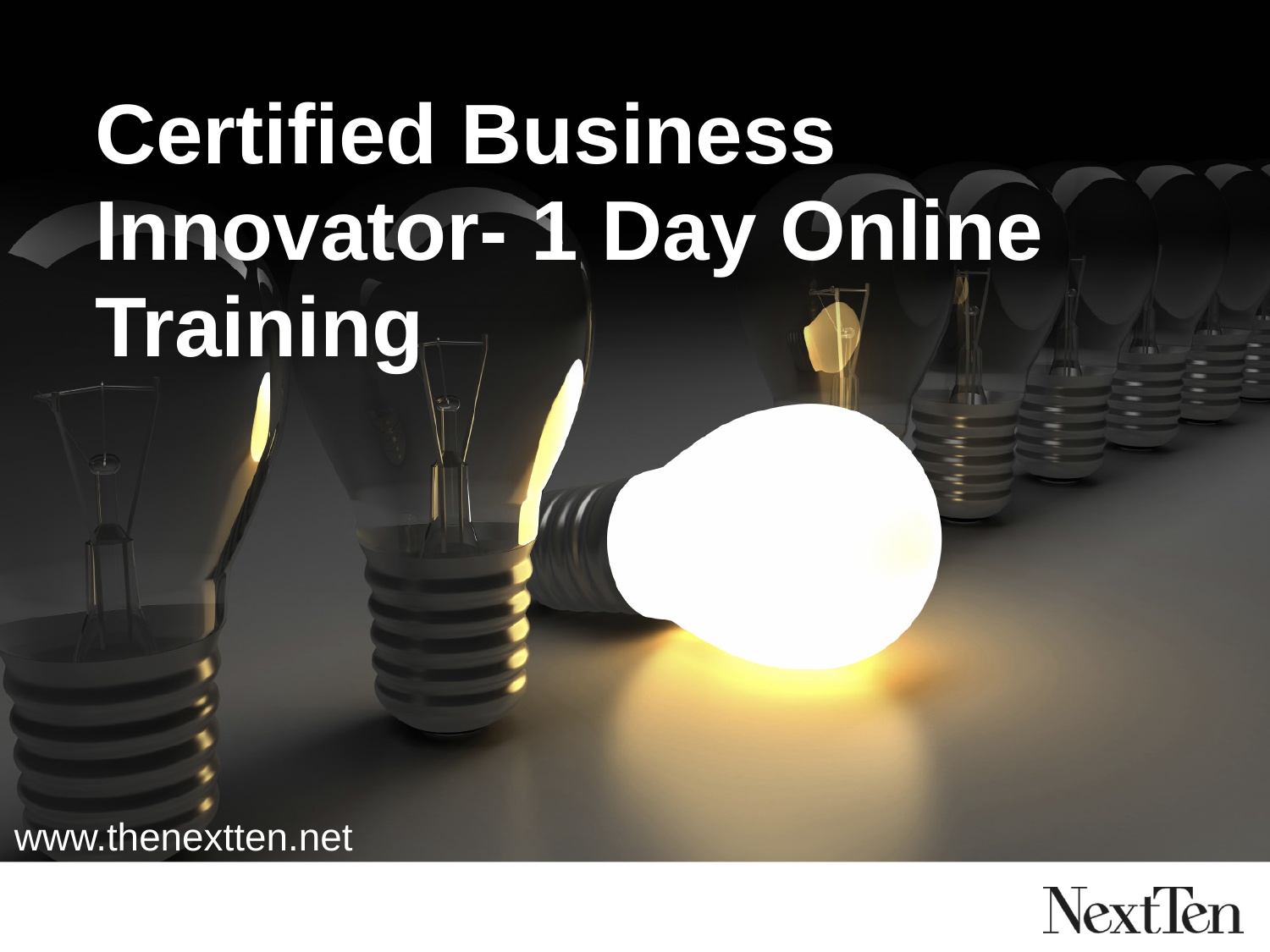

# Certified Business Innovator- 1 Day Online Training
www.thenextten.net